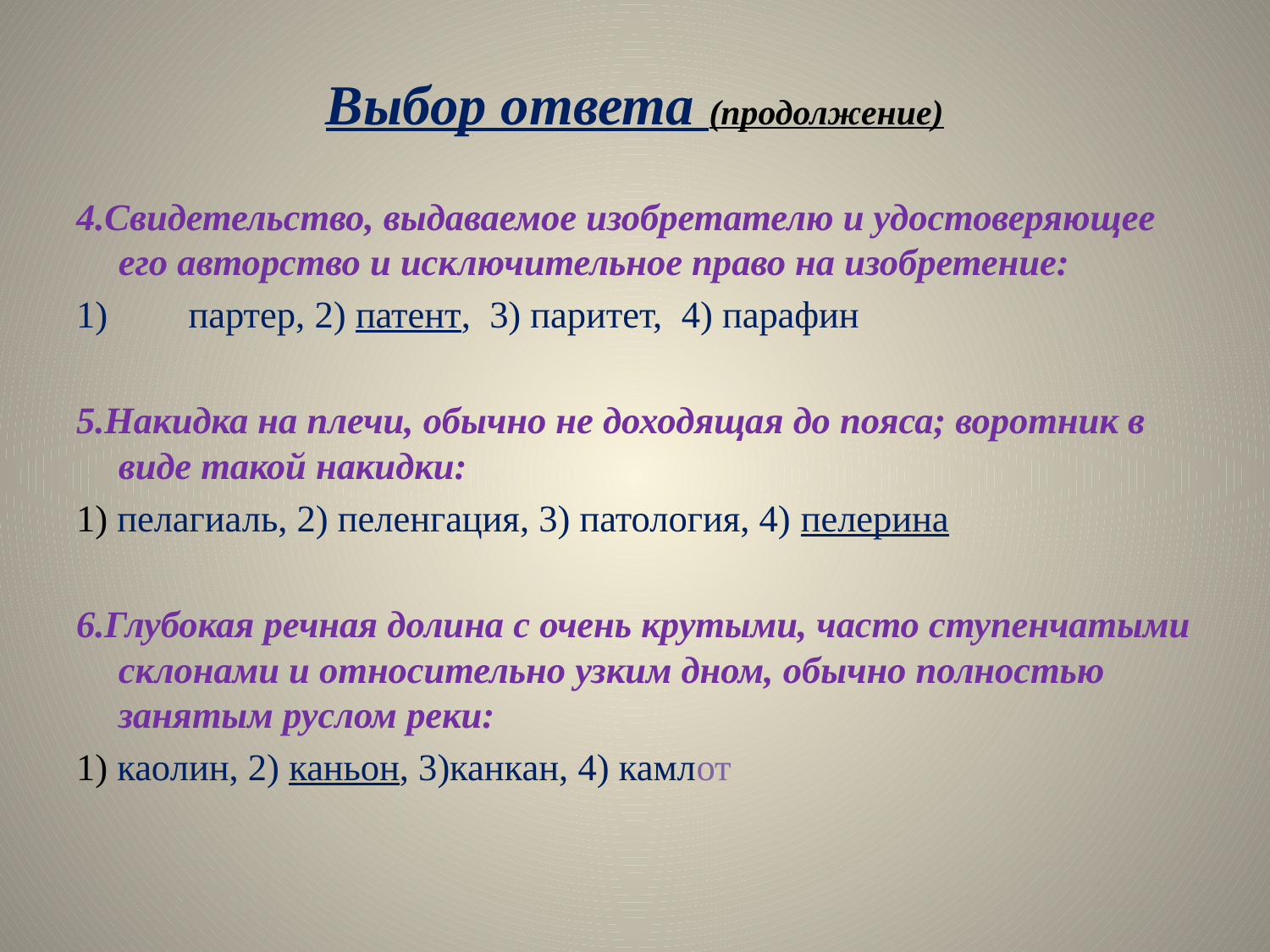

# Выбор ответа (продолжение)
4.Свидетельство, выдаваемое изобретателю и удостоверяющее его авторство и исключительное право на изобретение:
партер, 2) патент,  3) паритет,  4) парафин

5.Накидка на плечи, обычно не доходящая до пояса; воротник в виде такой накидки:
1) пелагиаль, 2) пеленгация, 3) патология, 4) пелерина

6.Глубокая речная долина с очень крутыми, часто ступенчатыми склонами и относительно узким дном, обычно полностью занятым руслом реки:
1) каолин, 2) каньон, 3)канкан, 4) камлот